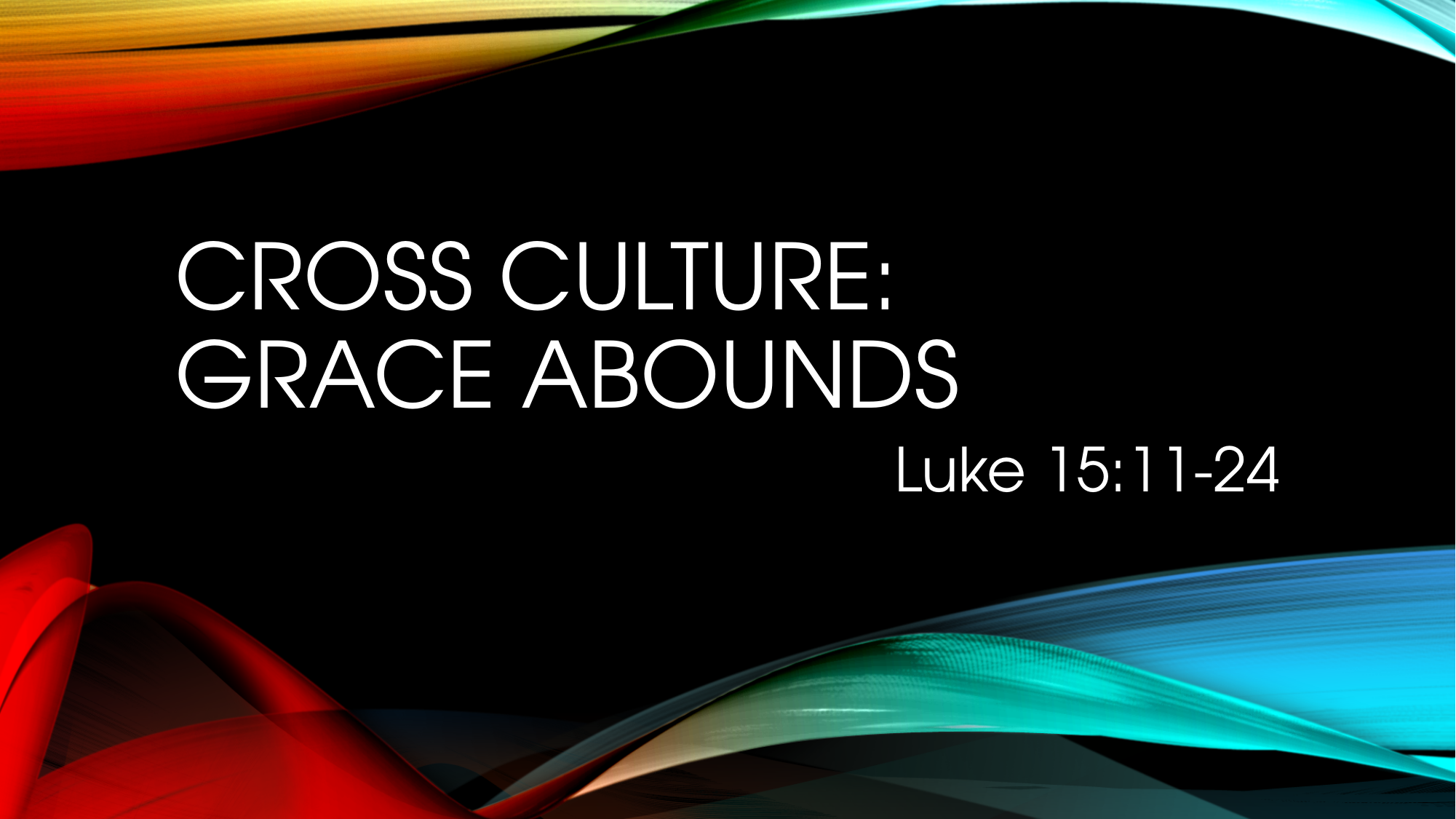

# Cross Culture: Grace Abounds
Luke 15:11-24